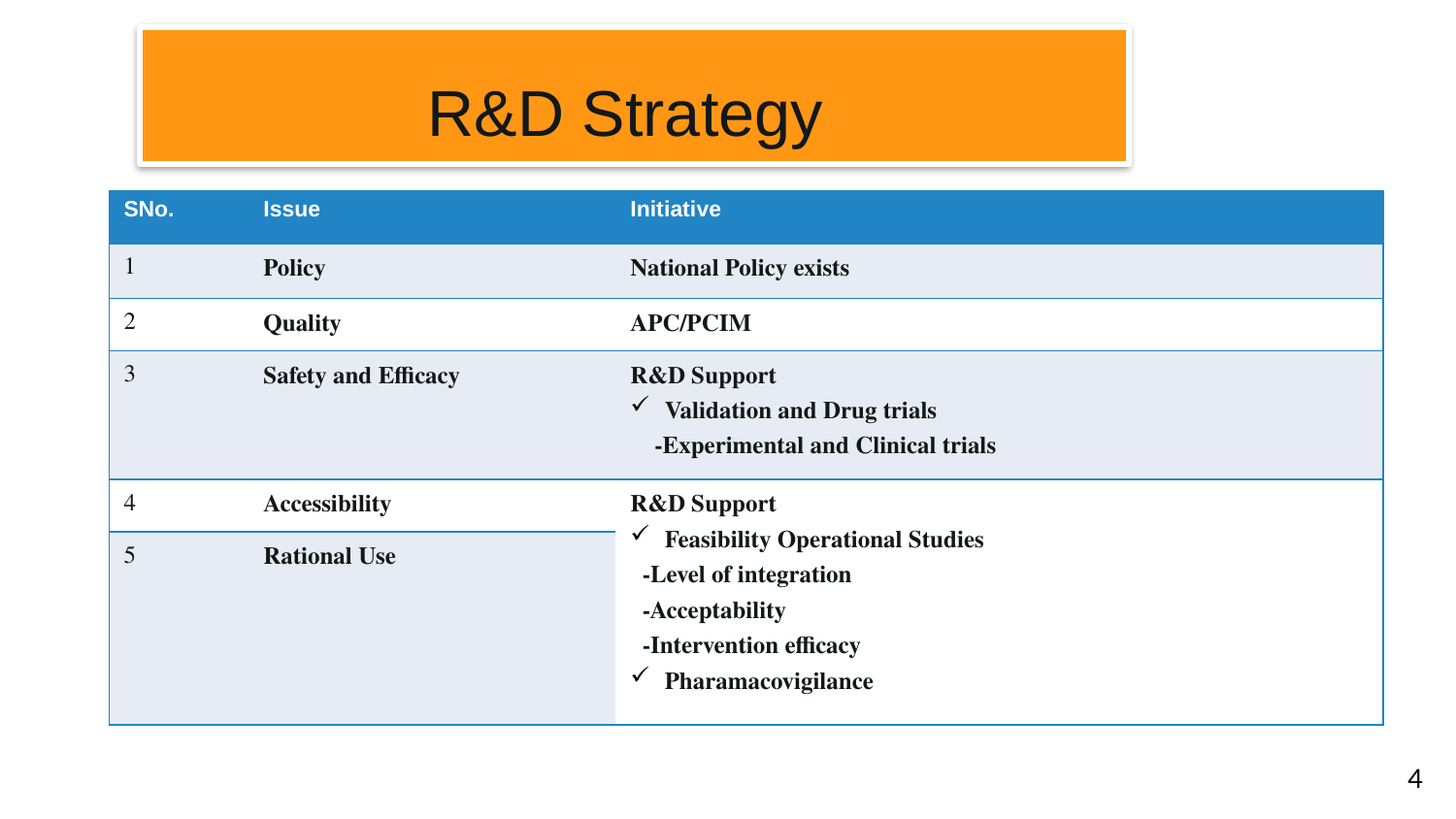

# R&D Strategy
| SNo. | Issue | Initiative |
| --- | --- | --- |
| 1 | Policy | National Policy exists |
| 2 | Quality | APC/PCIM |
| 3 | Safety and Efficacy | R&D Support Validation and Drug trials -Experimental and Clinical trials |
| 4 | Accessibility | R&D Support Feasibility Operational Studies -Level of integration -Acceptability -Intervention efficacy Pharamacovigilance |
| 5 | Rational Use |  |
4